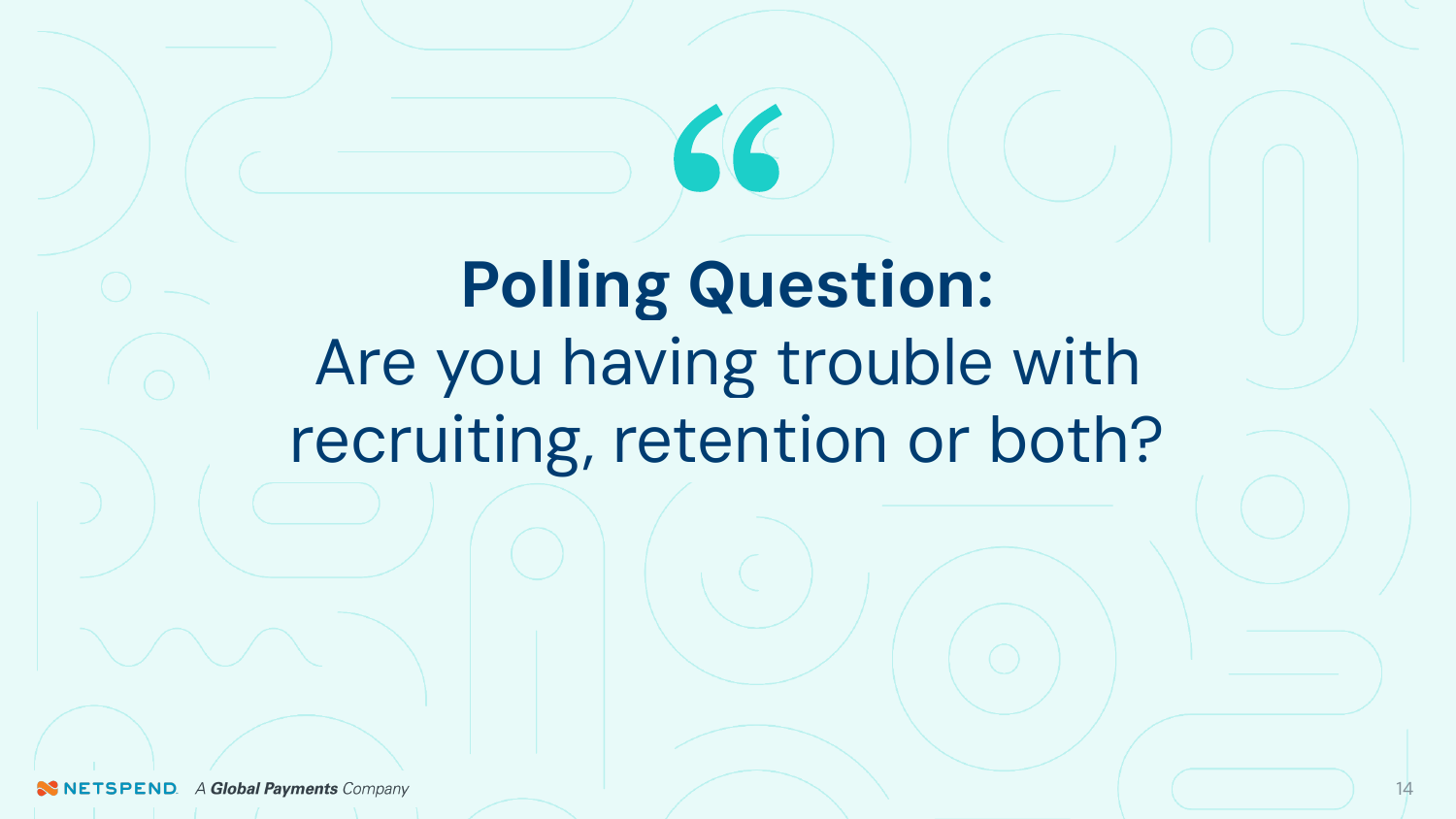

# Polling Question:
Are you having trouble with recruiting, retention or both?
14